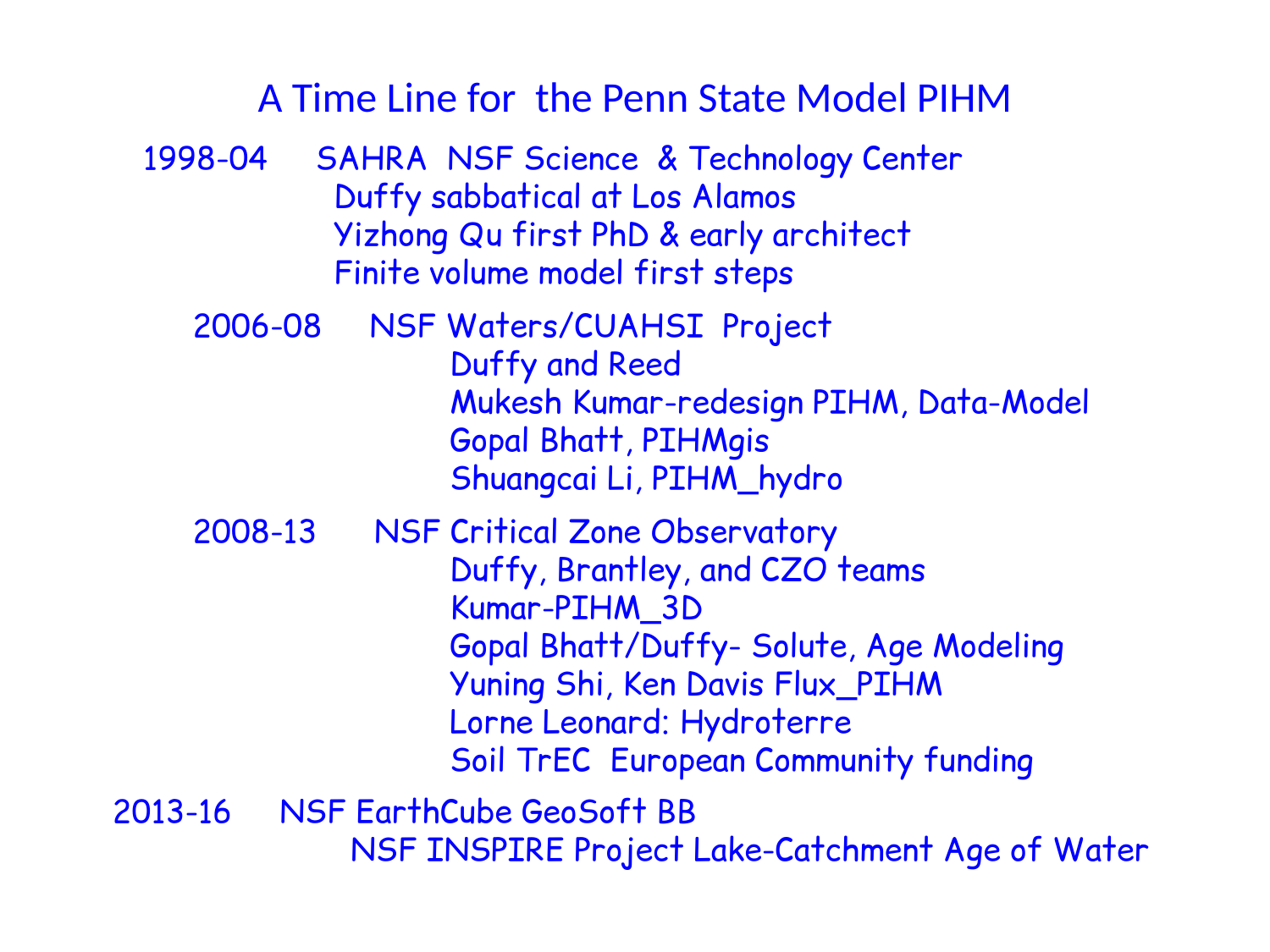

A Time Line for  the Penn State Model PIHM
1998-04     SAHRA  NSF Science  & Technology Center
	Duffy sabbatical at Los Alamos
	Yizhong Qu first PhD & early architect
	Finite volume model first steps
2006-08     NSF Waters/CUAHSI  Project
		       Duffy and Reed
		       Mukesh Kumar-redesign PIHM, Data-Model
		       Gopal Bhatt, PIHMgis
		       Shuangcai Li, PIHM_hydro
2008-13      NSF Critical Zone Observatory
		       Duffy, Brantley, and CZO teams
		       Kumar-PIHM_3D
		       Gopal Bhatt/Duffy- Solute, Age Modeling
		       Yuning Shi, Ken Davis Flux_PIHM
		       Lorne Leonard: Hydroterre
		       Soil TrEC  European Community funding
2013-16     NSF EarthCube GeoSoft BB
		     NSF INSPIRE Project Lake-Catchment Age of Water